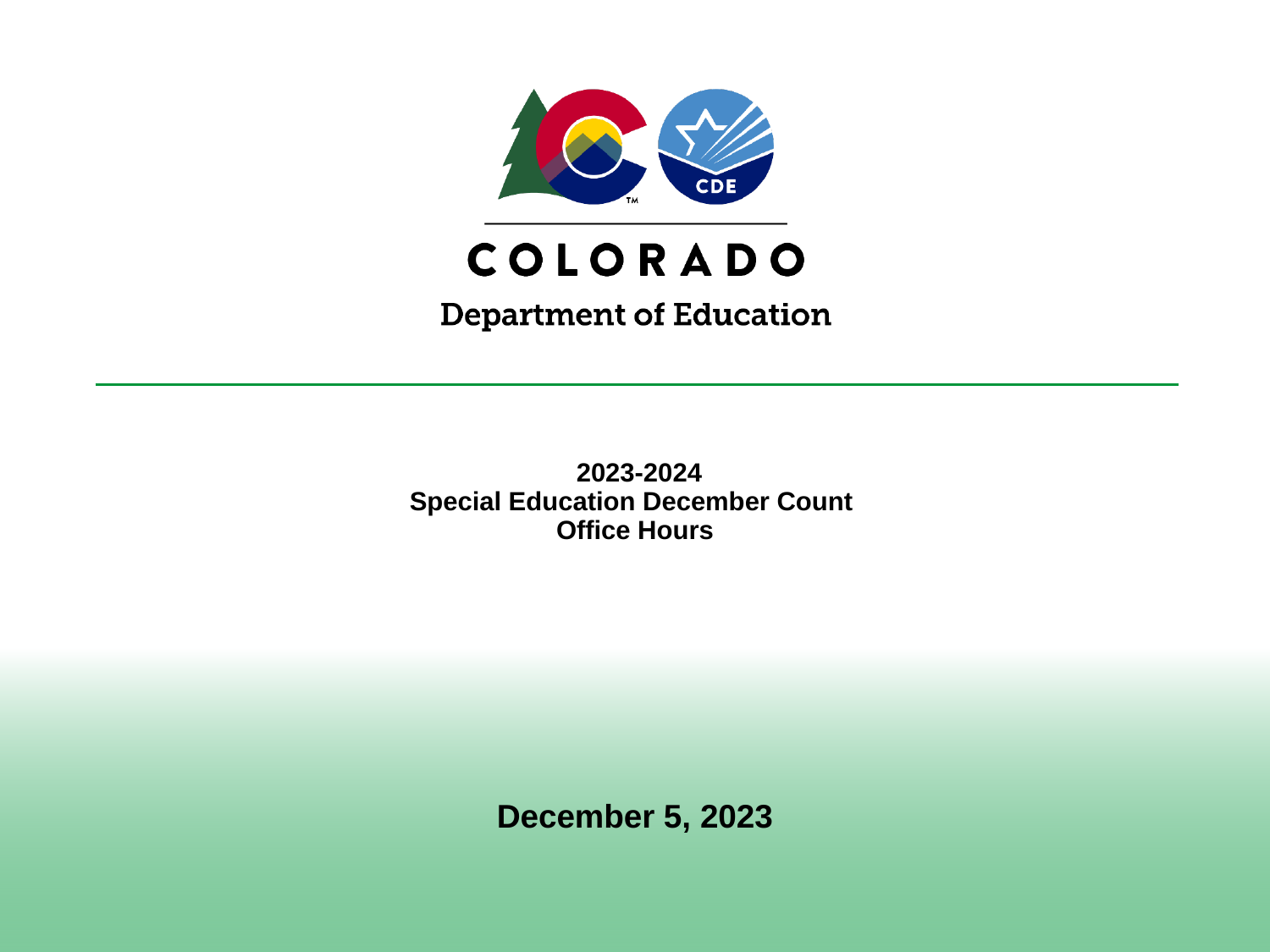

# 2023-2024 Special Education December Count Office Hours

December 5, 2023